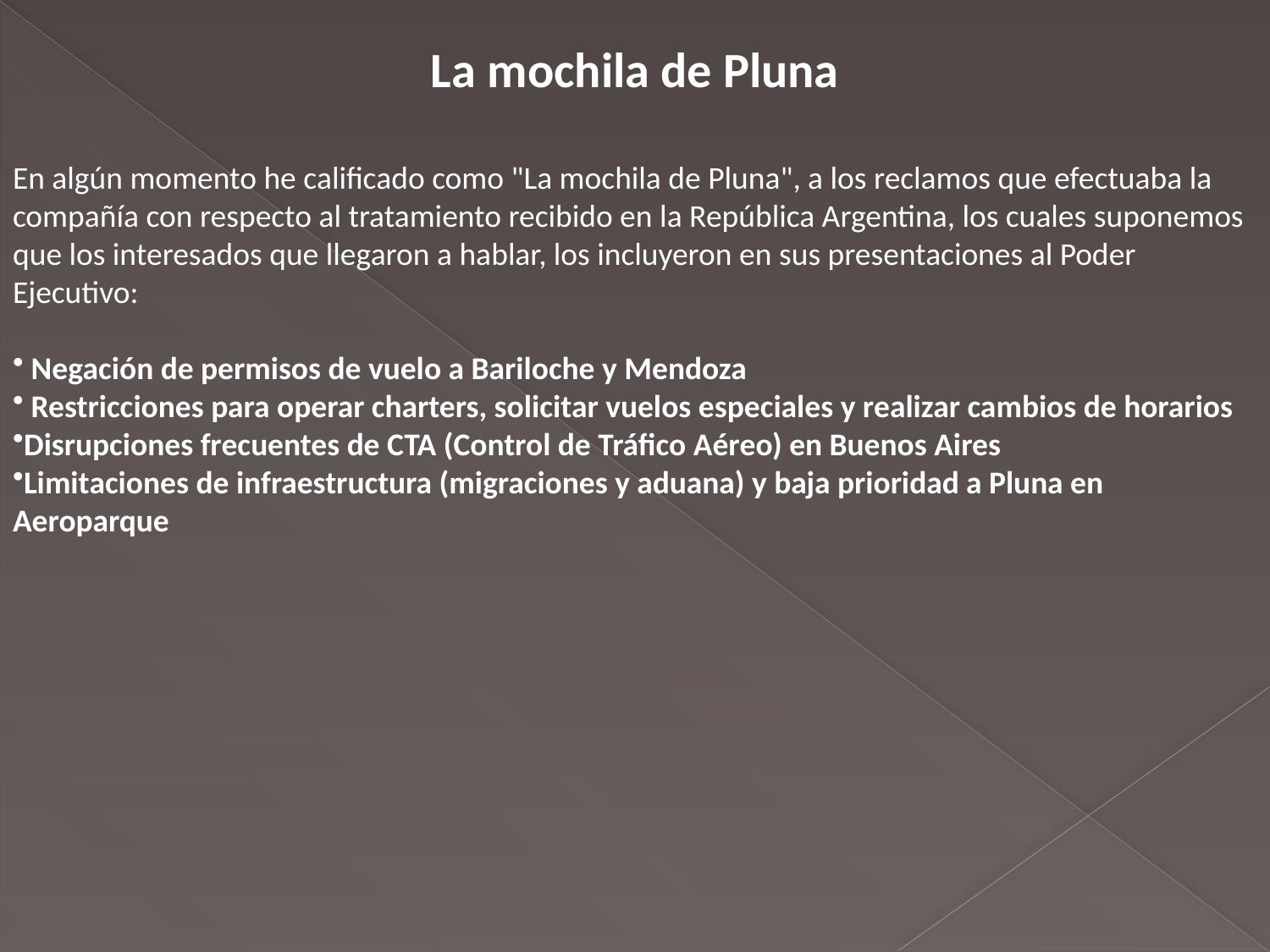

La mochila de Pluna

En algún momento he calificado como "La mochila de Pluna", a los reclamos que efectuaba la compañía con respecto al tratamiento recibido en la República Argentina, los cuales suponemos que los interesados que llegaron a hablar, los incluyeron en sus presentaciones al Poder Ejecutivo:

 Negación de permisos de vuelo a Bariloche y Mendoza
 Restricciones para operar charters, solicitar vuelos especiales y realizar cambios de horarios
Disrupciones frecuentes de CTA (Control de Tráfico Aéreo) en Buenos Aires
Limitaciones de infraestructura (migraciones y aduana) y baja prioridad a Pluna en Aeroparque